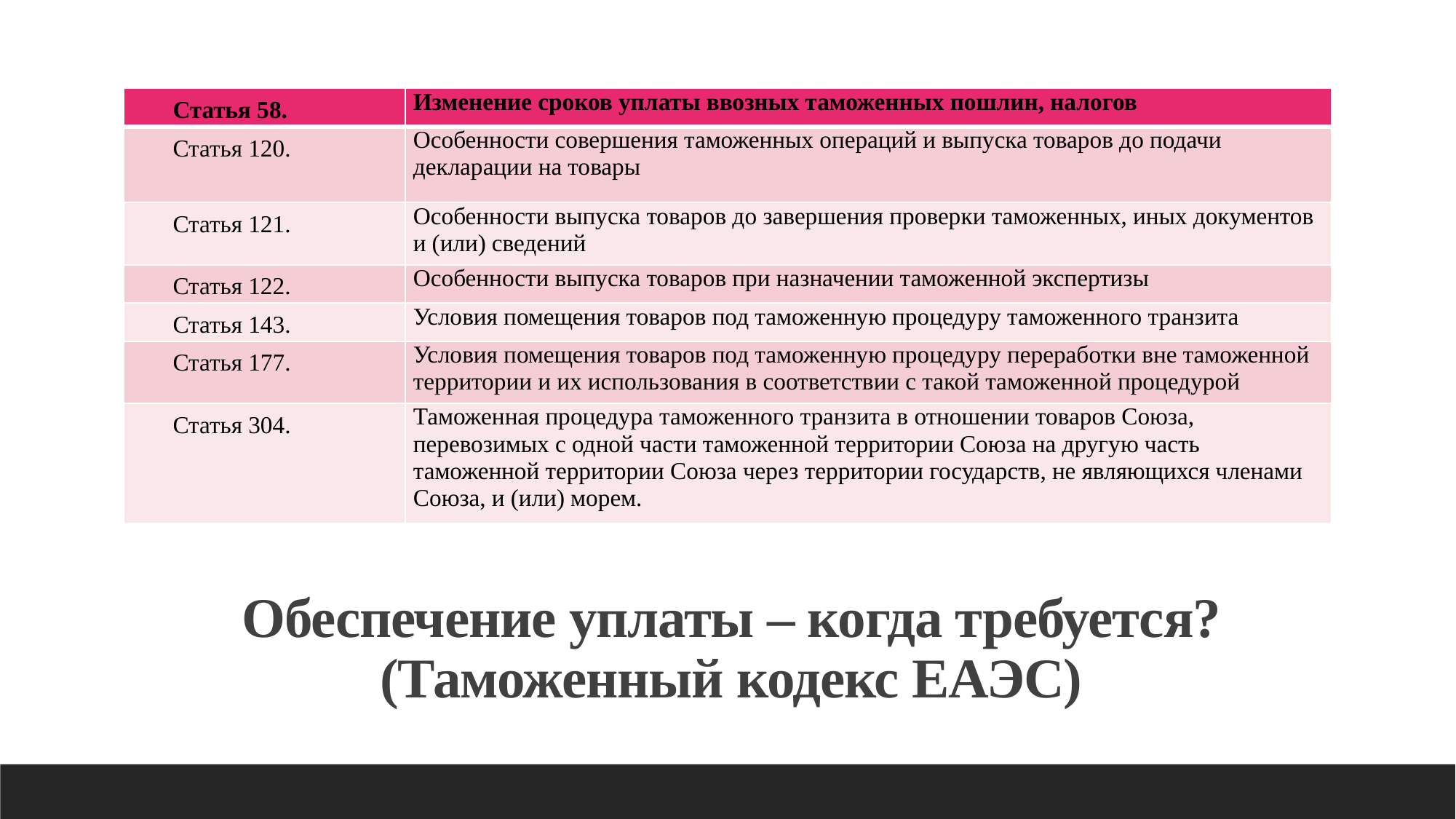

| Статья 58. | Изменение сроков уплаты ввозных таможенных пошлин, налогов |
| --- | --- |
| Статья 120. | Особенности совершения таможенных операций и выпуска товаров до подачи декларации на товары |
| Статья 121. | Особенности выпуска товаров до завершения проверки таможенных, иных документов и (или) сведений |
| Статья 122. | Особенности выпуска товаров при назначении таможенной экспертизы |
| Статья 143. | Условия помещения товаров под таможенную процедуру таможенного транзита |
| Статья 177. | Условия помещения товаров под таможенную процедуру переработки вне таможенной территории и их использования в соответствии с такой таможенной процедурой |
| Статья 304. | Таможенная процедура таможенного транзита в отношении товаров Союза, перевозимых с одной части таможенной территории Союза на другую часть таможенной территории Союза через территории государств, не являющихся членами Союза, и (или) морем. |
# Обеспечение уплаты – когда требуется? (Таможенный кодекс ЕАЭС)